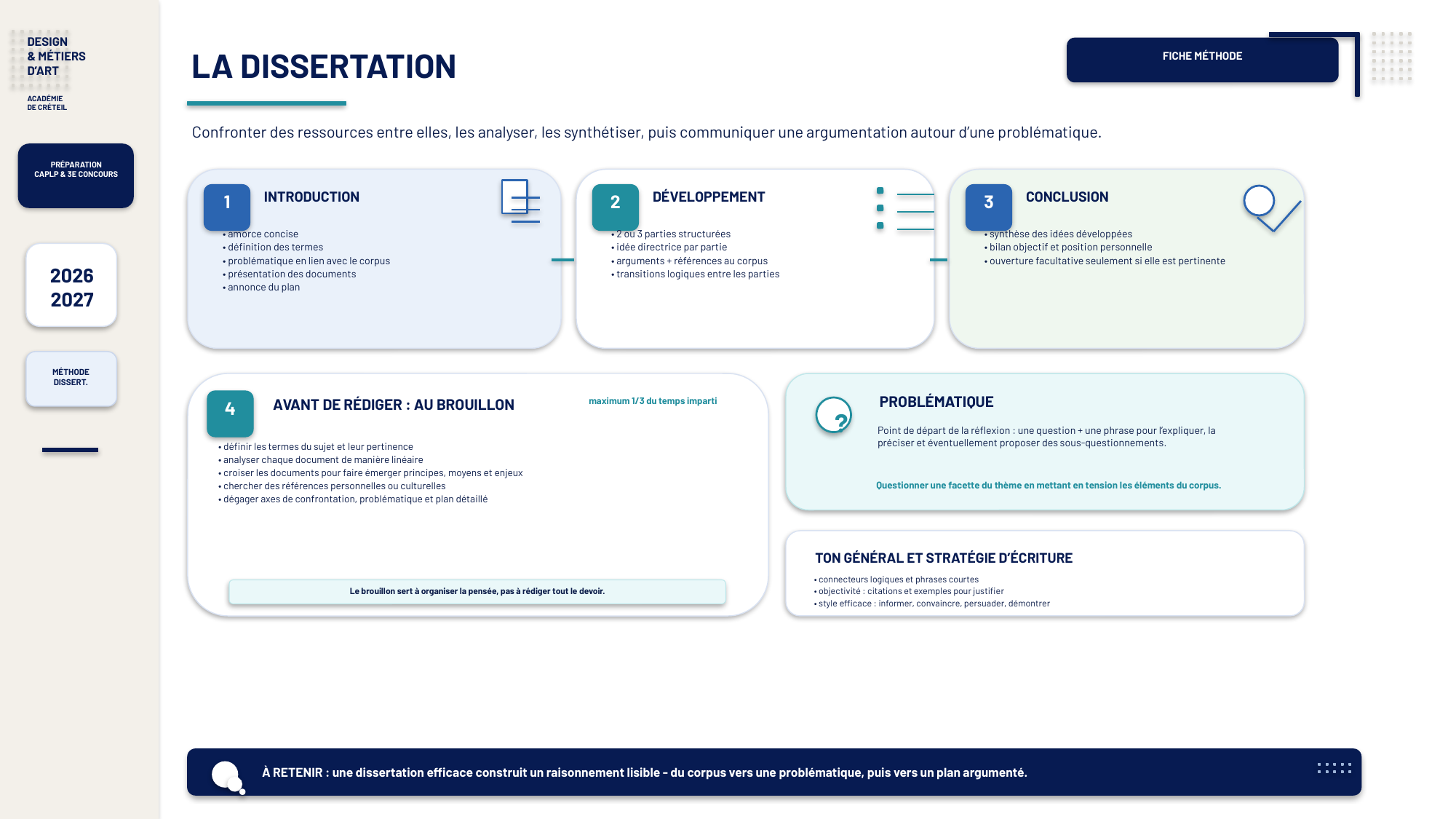

DESIGN
& MÉTIERS
D’ART

LA DISSERTATION

FICHE MÉTHODE

ACADÉMIE
DE CRÉTEIL

Confronter des ressources entre elles, les analyser, les synthétiser, puis communiquer une argumentation autour d’une problématique.

PRÉPARATION
CAPLP & 3E CONCOURS

INTRODUCTION
DÉVELOPPEMENT
CONCLUSION

1
2
3

• amorce concise
• définition des termes
• problématique en lien avec le corpus
• présentation des documents
• annonce du plan
• 2 ou 3 parties structurées
• idée directrice par partie
• arguments + références au corpus
• transitions logiques entre les parties
• synthèse des idées développées
• bilan objectif et position personnelle
• ouverture facultative seulement si elle est pertinente

2026
2027

MÉTHODE
DISSERT.

PROBLÉMATIQUE

AVANT DE RÉDIGER : AU BROUILLON
maximum 1/3 du temps imparti
4

?
Point de départ de la réflexion : une question + une phrase pour l’expliquer, la préciser et éventuellement proposer des sous-questionnements.
• définir les termes du sujet et leur pertinence
• analyser chaque document de manière linéaire
• croiser les documents pour faire émerger principes, moyens et enjeux
• chercher des références personnelles ou culturelles
• dégager axes de confrontation, problématique et plan détaillé
Questionner une facette du thème en mettant en tension les éléments du corpus.

TON GÉNÉRAL ET STRATÉGIE D’ÉCRITURE
• connecteurs logiques et phrases courtes
• objectivité : citations et exemples pour justifier
• style efficace : informer, convaincre, persuader, démontrer

Le brouillon sert à organiser la pensée, pas à rédiger tout le devoir.

À RETENIR : une dissertation efficace construit un raisonnement lisible - du corpus vers une problématique, puis vers un plan argumenté.